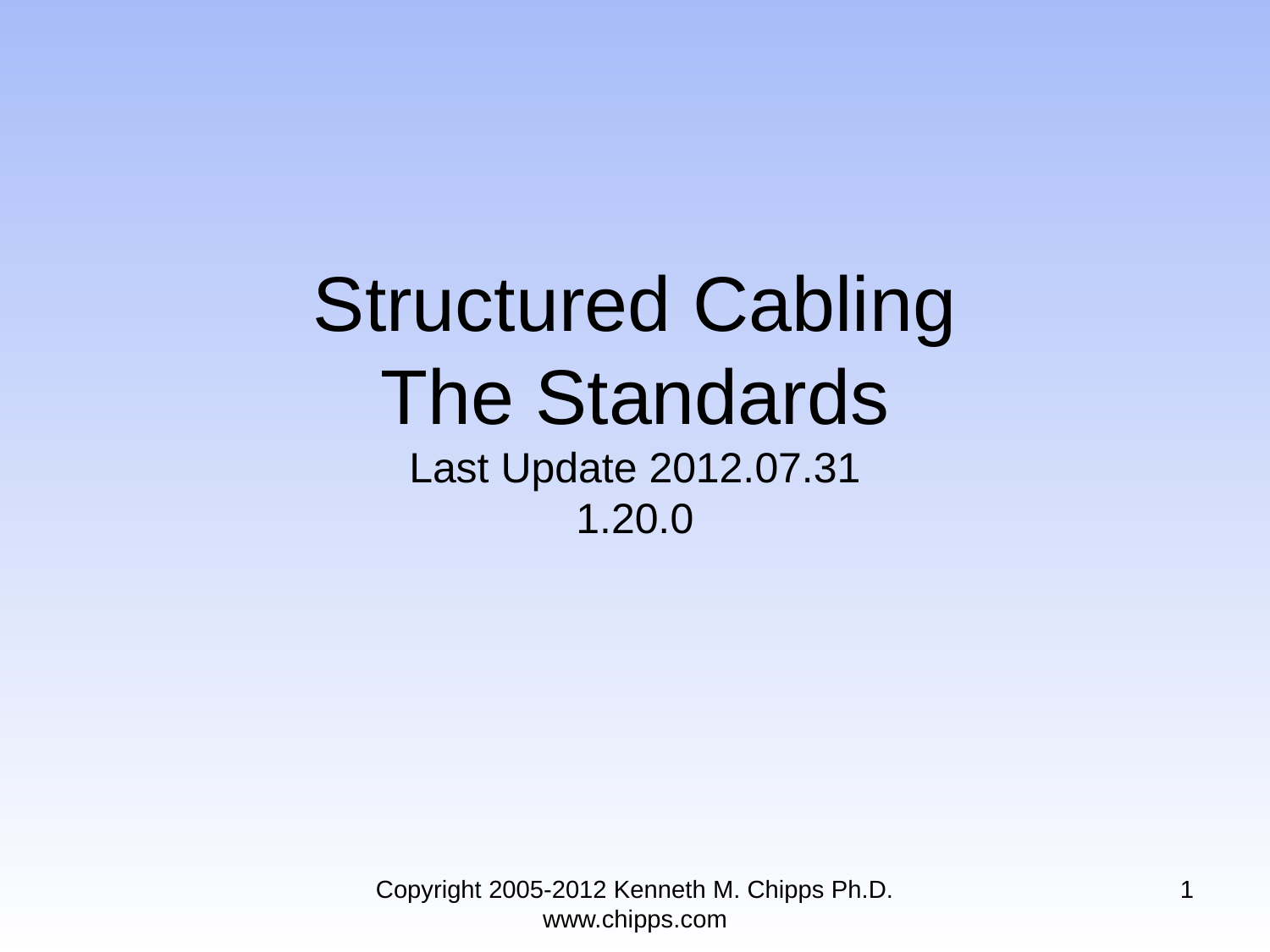

# Structured Cabling The Standards Last Update 2012.07.31 1.20.0

Copyright 2005-2012 Kenneth M. Chipps Ph.D. www.chipps.com
1